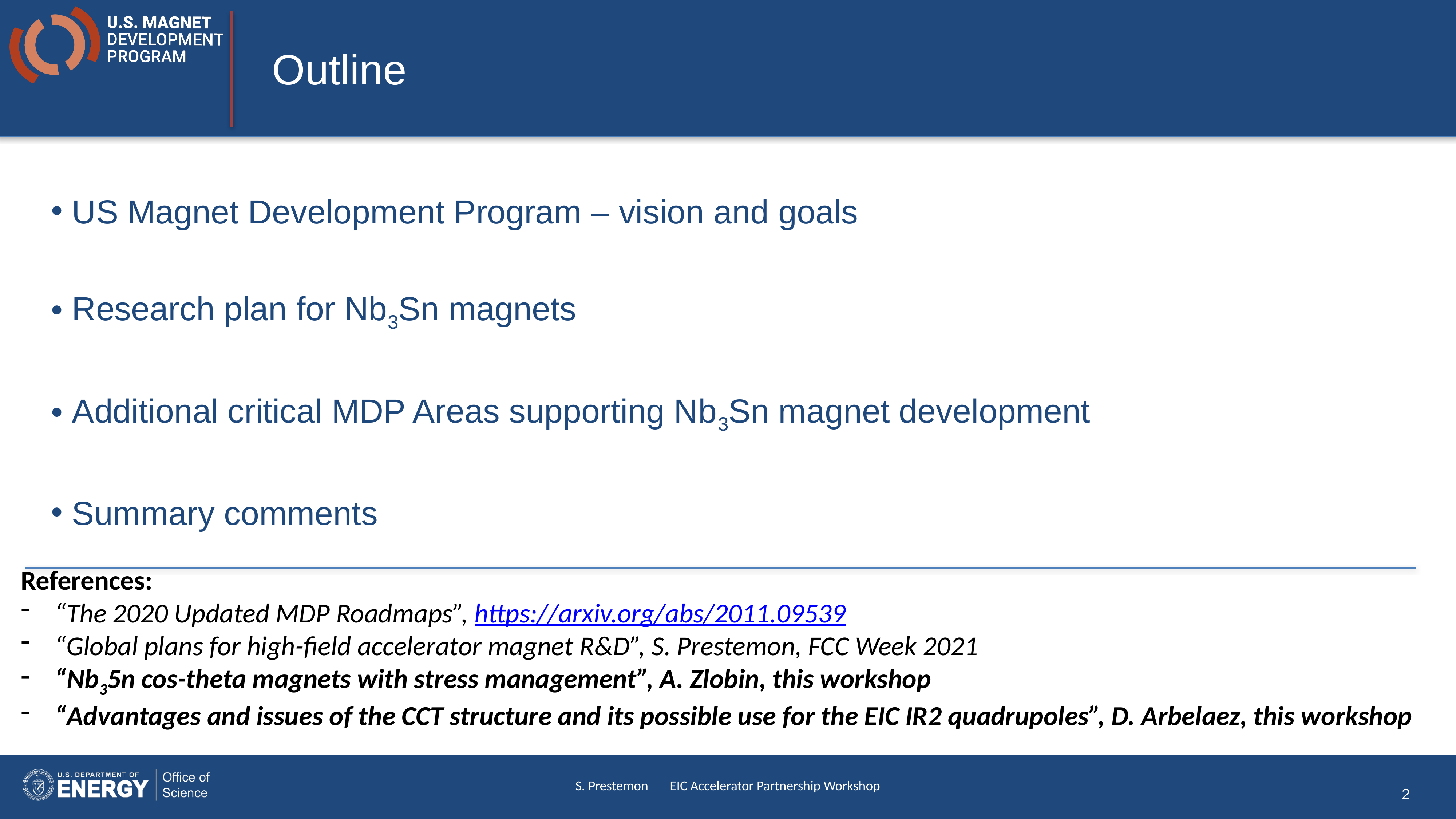

# Outline
 US Magnet Development Program – vision and goals

 Research plan for Nb3Sn magnets

 Additional critical MDP Areas supporting Nb3Sn magnet development

 Summary comments
References:
“The 2020 Updated MDP Roadmaps”, https://arxiv.org/abs/2011.09539
“Global plans for high-field accelerator magnet R&D”, S. Prestemon, FCC Week 2021
“Nb35n cos-theta magnets with stress management”, A. Zlobin, this workshop
“Advantages and issues of the CCT structure and its possible use for the EIC IR2 quadrupoles”, D. Arbelaez, this workshop
S. Prestemon       EIC Accelerator Partnership Workshop
2